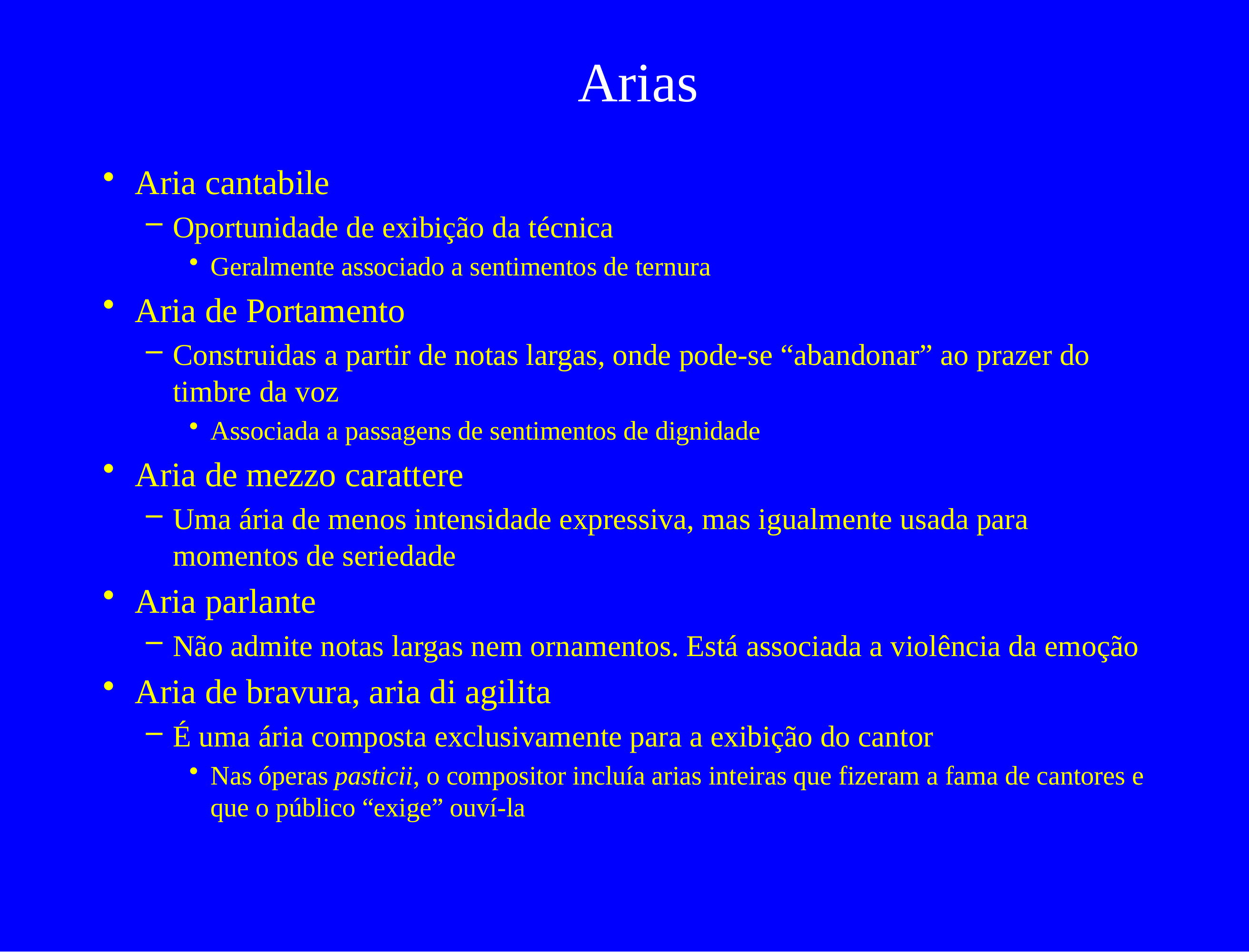

# Arias
Aria cantabile
Oportunidade de exibição da técnica
Geralmente associado a sentimentos de ternura
Aria de Portamento
Construidas a partir de notas largas, onde pode-se “abandonar” ao prazer do timbre da voz
Associada a passagens de sentimentos de dignidade
Aria de mezzo carattere
Uma ária de menos intensidade expressiva, mas igualmente usada para momentos de seriedade
Aria parlante
Não admite notas largas nem ornamentos. Está associada a violência da emoção
Aria de bravura, aria di agilita
É uma ária composta exclusivamente para a exibição do cantor
Nas óperas pasticii, o compositor incluía arias inteiras que fizeram a fama de cantores e que o público “exige” ouví-la